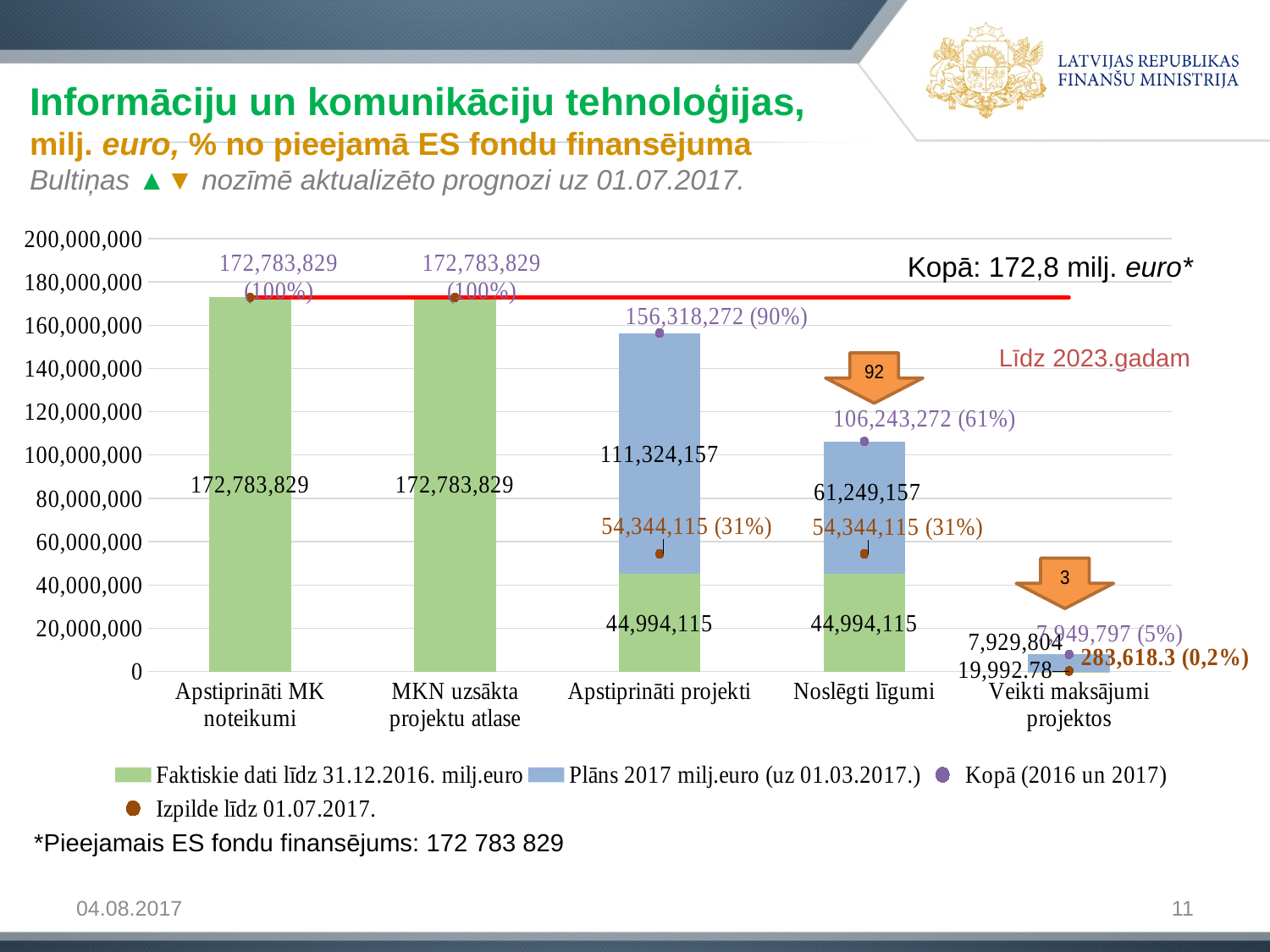

# Informāciju un komunikāciju tehnoloģijas, milj. euro, % no pieejamā ES fondu finansējuma Bultiņas ▲▼ nozīmē aktualizēto prognozi uz 01.07.2017.

### Chart

| Category | Faktiskie dati līdz 31.12.2016. milj.euro | Plāns 2017 milj.euro (uz 01.03.2017.) | līnija | Kopā (2016 un 2017) | Izpilde līdz 01.07.2017. |
|---|---|---|---|---|---|
| Apstiprināti MK noteikumi | 172783829.0 | 0.0 | 172783829.0 | 172783829.0 | 172783829.0 |
| MKN uzsākta projektu atlase | 172783829.0 | 0.0 | 172783829.0 | 172783829.0 | 172783829.0 |
| Apstiprināti projekti | 44994115.0 | 111324157.0 | 172783829.0 | 156318272.0 | 54344115.0 |
| Noslēgti līgumi | 44994115.0 | 61249157.0 | 172783829.0 | 106243272.0 | 54344115.0 |
| Veikti maksājumi projektos | 19992.78 | 7929804.024212502 | 172783829.0 | 7949796.804212502 | 283618.26 |
Kopā: 172,8 milj. euro*
Līdz 2023.gadam
*Pieejamais ES fondu finansējums: 172 783 829
04.08.2017
11